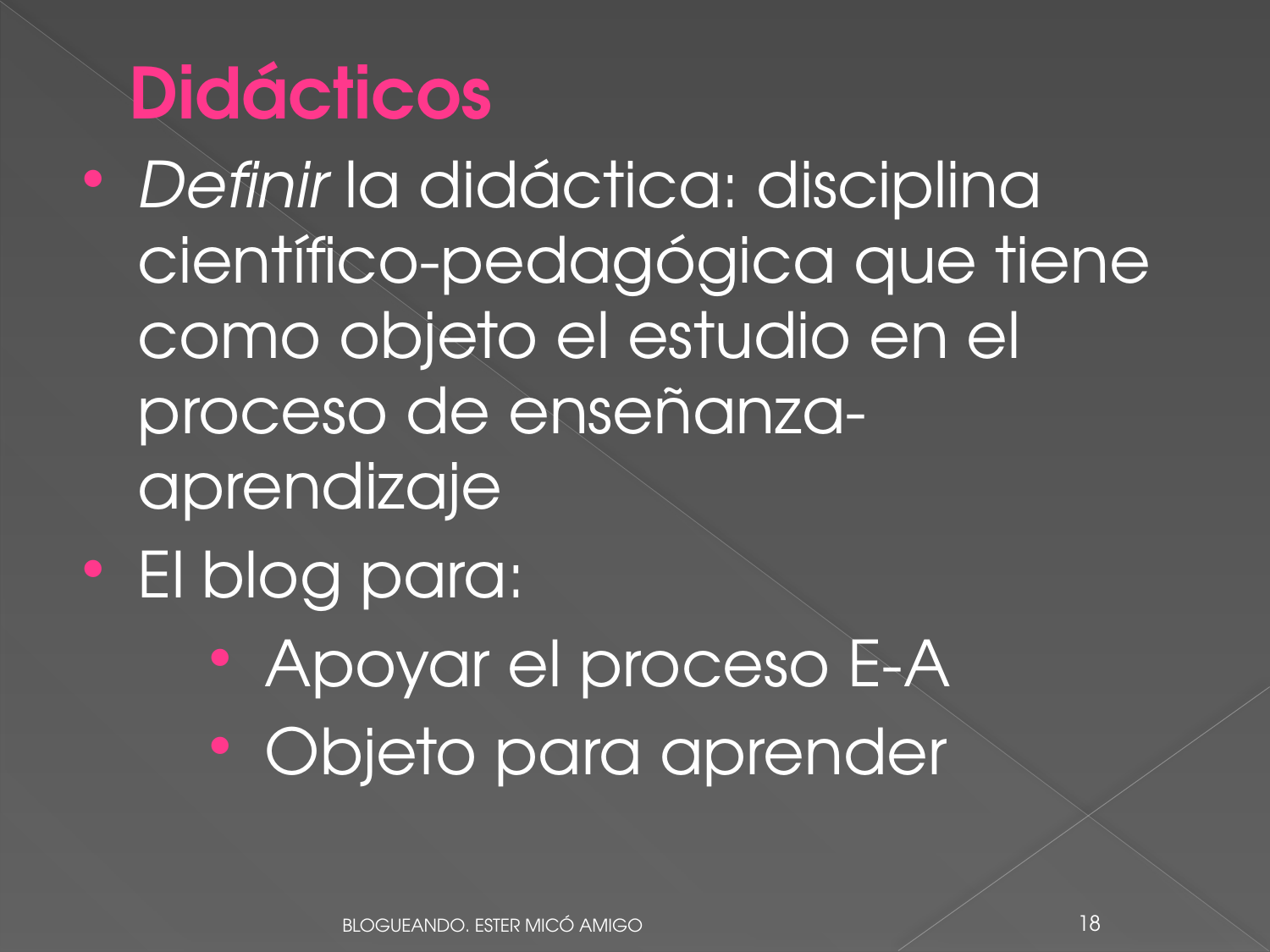

Didácticos

Definir la didáctica: disciplina científico-pedagógica que tiene como objeto el estudio en el proceso de enseñanza-aprendizaje
El blog para:
Apoyar el proceso E-A
Objeto para aprender
18
BLOGUEANDO. ESTER MICÓ AMIGO